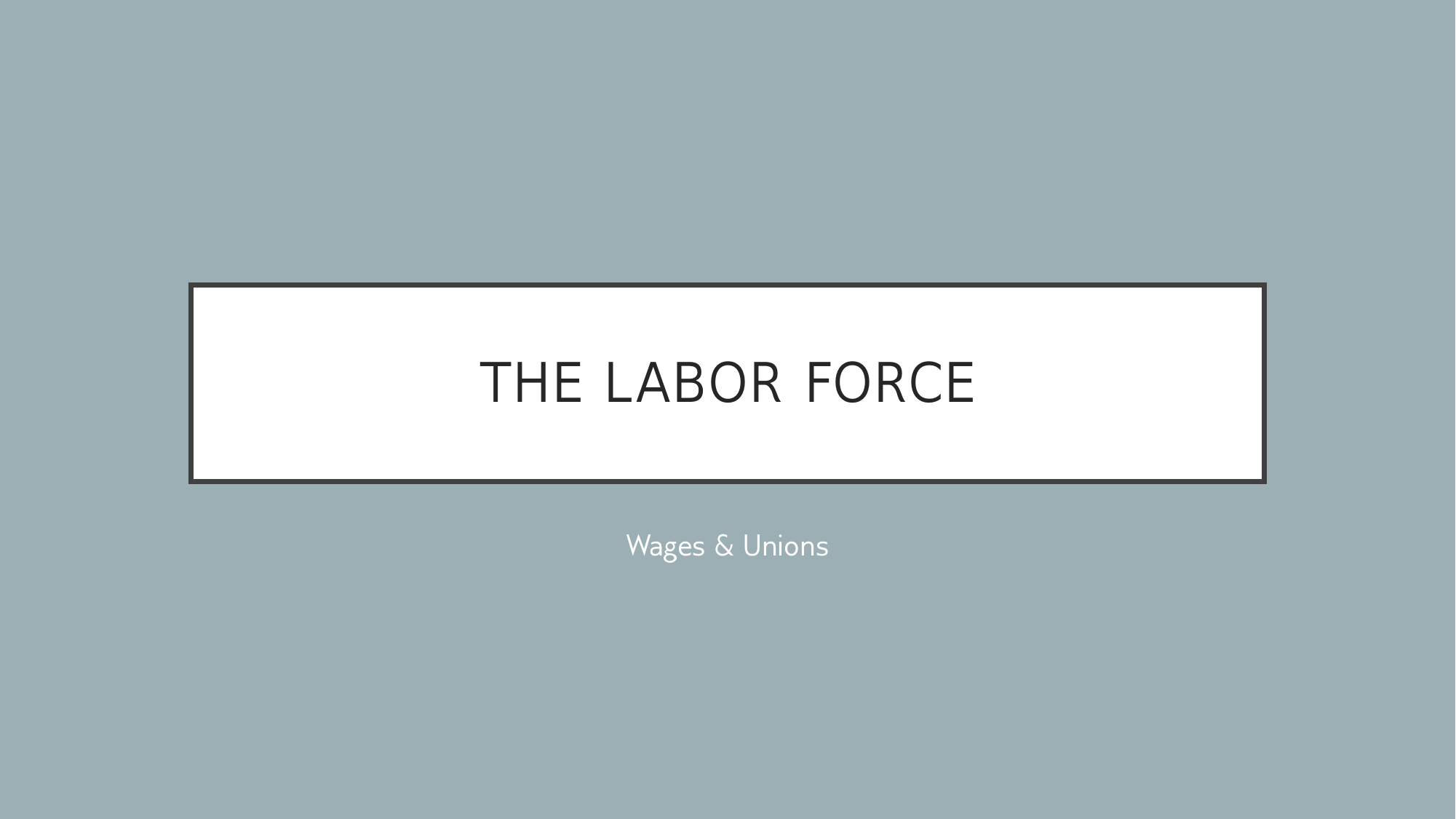

# The Labor force
Wages & Unions